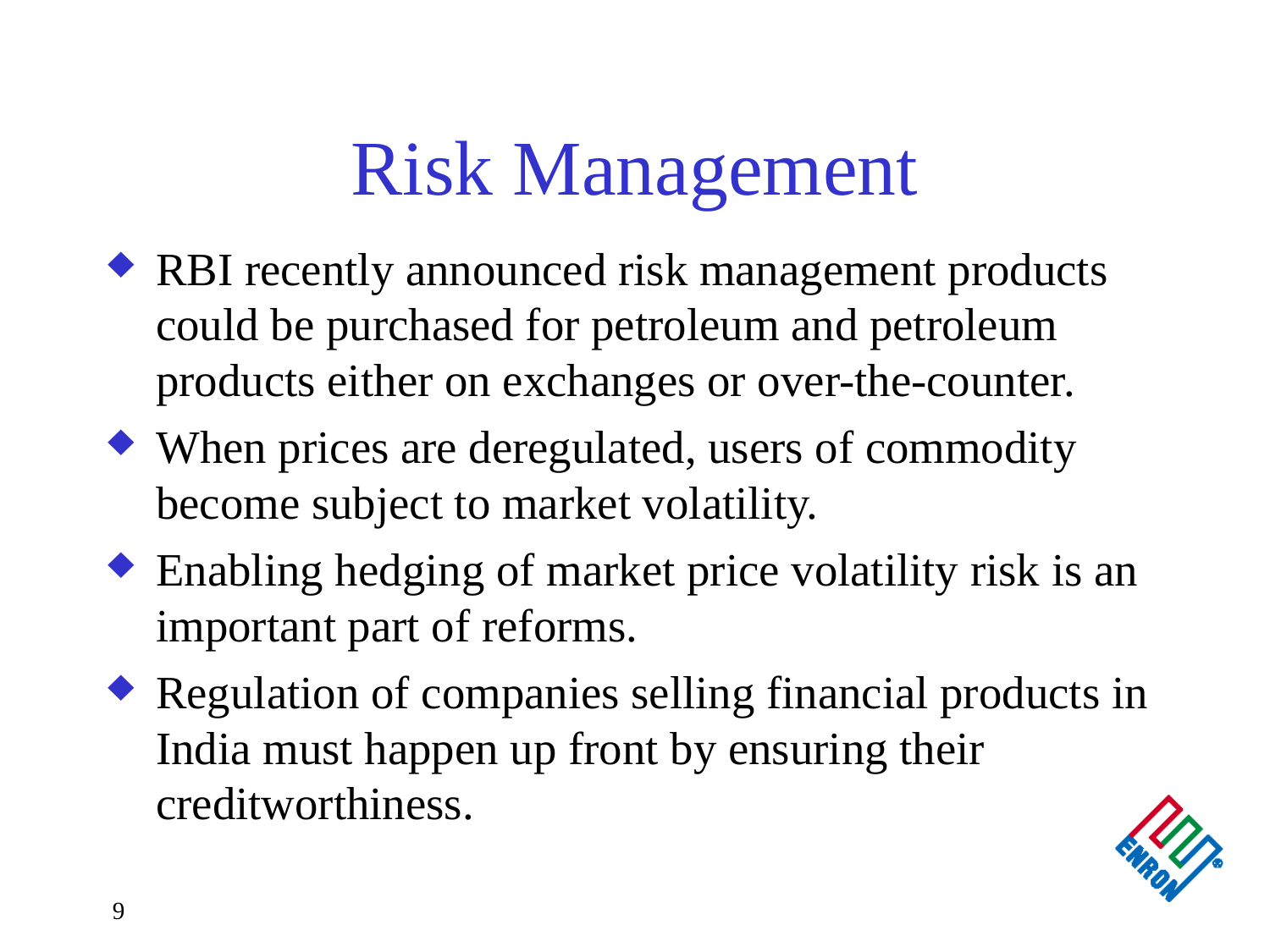

# Risk Management
RBI recently announced risk management products could be purchased for petroleum and petroleum products either on exchanges or over-the-counter.
When prices are deregulated, users of commodity become subject to market volatility.
Enabling hedging of market price volatility risk is an important part of reforms.
Regulation of companies selling financial products in India must happen up front by ensuring their creditworthiness.
9